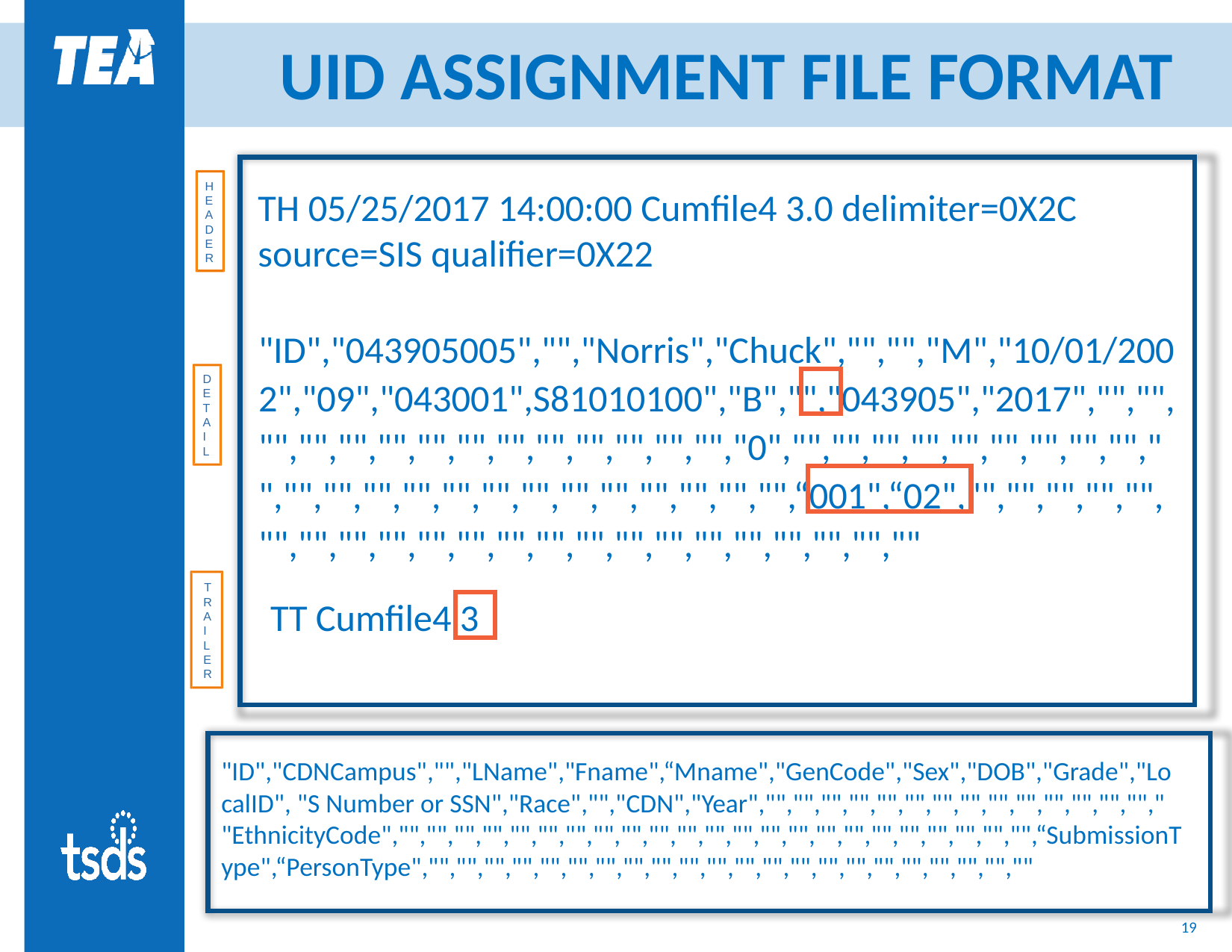

# UID ASSIGNMENT FILE FORMAT

H E A D E R
TH 05/25/2017 14:00:00 Cumfile4 3.0 delimiter=0X2C source=SIS qualifier=0X22
"ID","043905005","","Norris","Chuck","","","M","10/01/2002","09","043001",S81010100","B","","043905","2017","","","","","","","","","","","","","","","0","","","","","","","","","","","","","","","","","","","","","","","",“001",“02","","","","","","","","","","","","","","","","","","","","","",""

D E T A I L

T R A I L E R
TT Cumfile4 3

"ID","CDNCampus","","LName","Fname",“Mname","GenCode","Sex","DOB","Grade","LocalID", "S Number or SSN","Race","","CDN","Year","","","","","","","","","","","","","",""," "EthnicityCode","","","","","","","","","","","","","","","","","","","","","","","",“SubmissionType",“PersonType","","","","","","","","","","","","","","","","","","","","","",""​
19